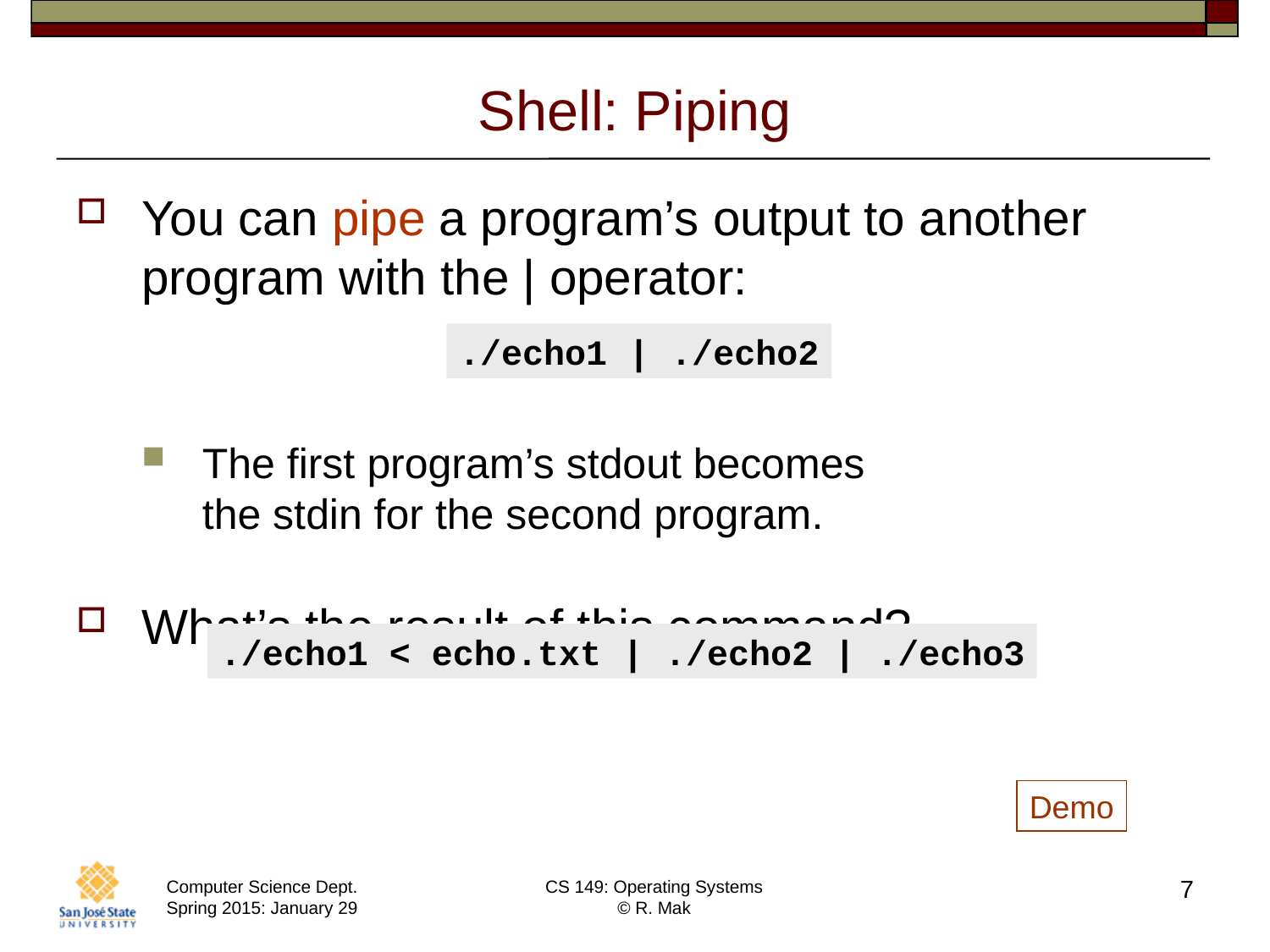

# Shell: Piping
You can pipe a program’s output to another program with the | operator:

The first program’s stdout becomes
the stdin for the second program.

What’s the result of this command?
./echo1 | ./echo2
./echo1 < echo.txt | ./echo2 | ./echo3
Demo
7